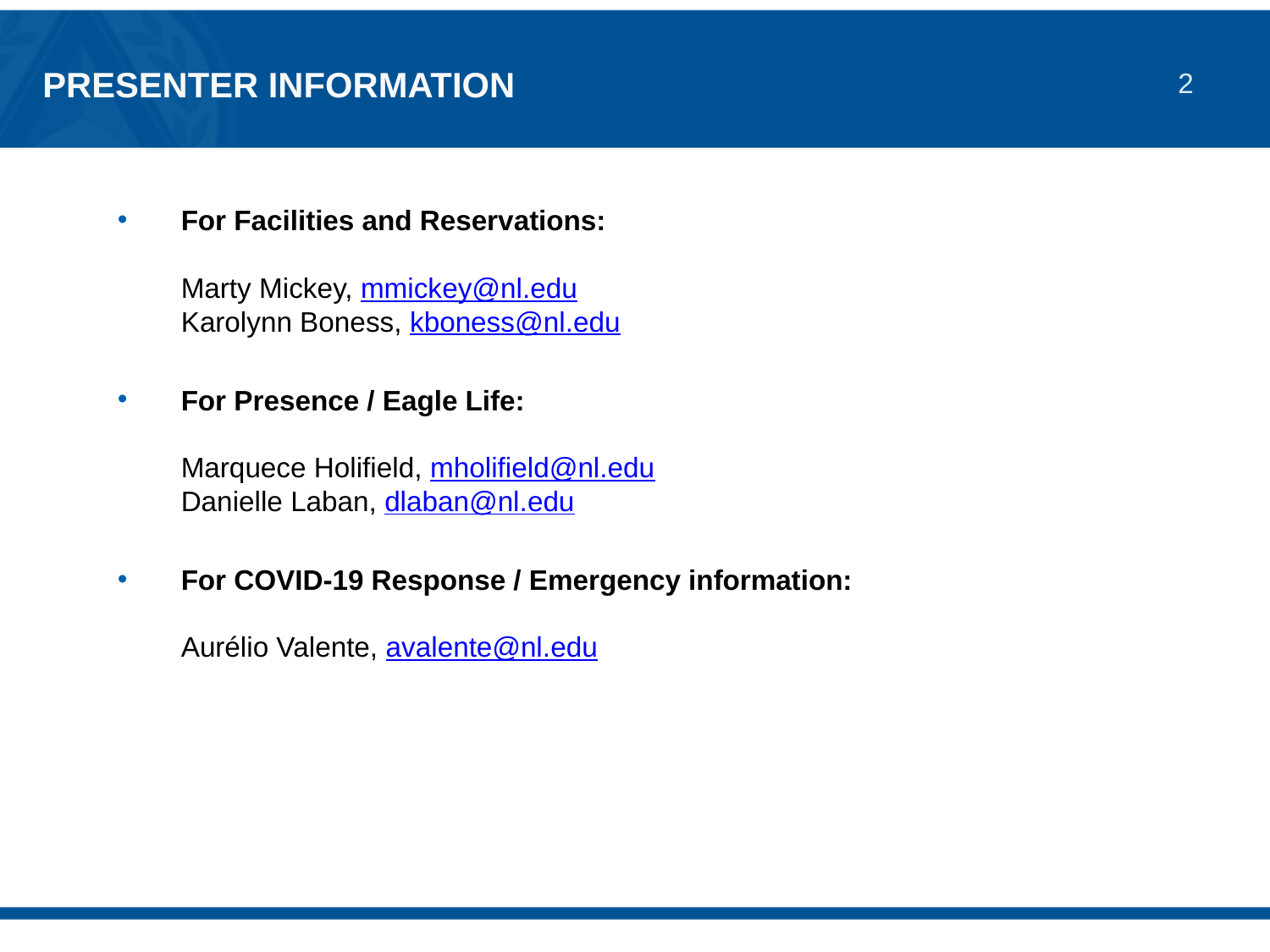

# Presenter INFORMATION
For Facilities and Reservations:
Marty Mickey, mmickey@nl.edu
Karolynn Boness, kboness@nl.edu
For Presence / Eagle Life:
Marquece Holifield, mholifield@nl.edu
Danielle Laban, dlaban@nl.edu
For COVID-19 Response / Emergency information:
Aurélio Valente, avalente@nl.edu